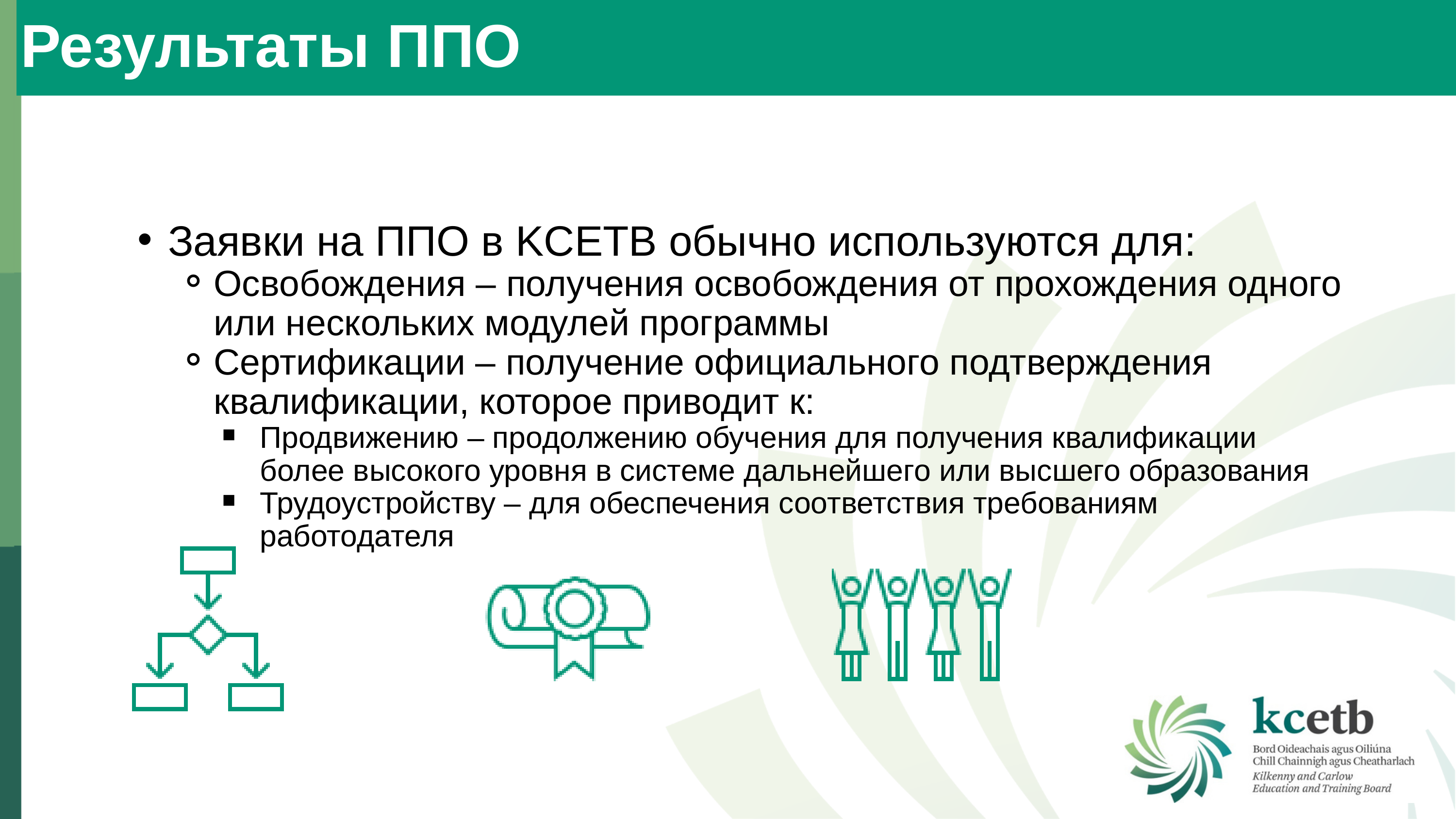

Результаты ППО

Заявки на ППО в KCETB обычно используются для:
Освобождения – получения освобождения от прохождения одного или нескольких модулей программы
Сертификации – получение официального подтверждения квалификации, которое приводит к:
Продвижению – продолжению обучения для получения квалификации более высокого уровня в системе дальнейшего или высшего образования
Трудоустройству – для обеспечения соответствия требованиям работодателя